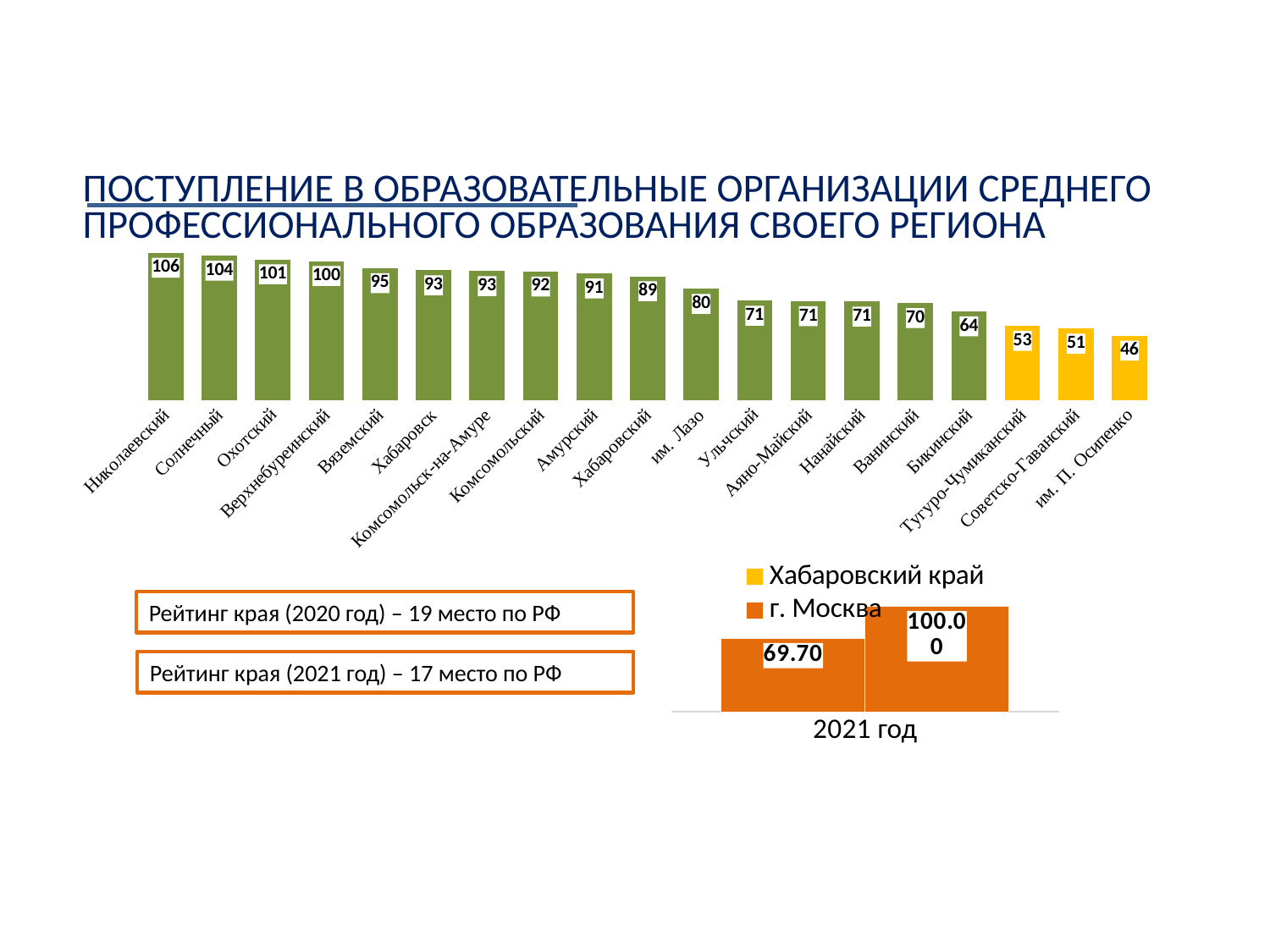

ПОСТУПЛЕНИЕ В ОБРАЗОВАТЕЛЬНЫЕ ОРГАНИЗАЦИИ СРЕДНЕГО ПРОФЕССИОНАЛЬНОГО ОБРАЗОВАНИЯ СВОЕГО РЕГИОНА

### Chart

| Category |  |
|---|---|
| Николаевский | 105.74468085106383 |
| Солнечный | 103.61702127659575 |
| Охотский | 100.95744680851064 |
| Верхнебуреинский | 99.78723404255318 |
| Вяземский | 94.68085106382979 |
| Хабаровск | 93.19148936170211 |
| Комсомольск-на-Амуре | 92.5531914893617 |
| Комсомольский | 92.2340425531915 |
| Амурский | 90.85106382978724 |
| Хабаровский | 88.82978723404256 |
| им. Лазо | 79.7872340425532 |
| Ульчский | 71.27659574468085 |
| Аяно-Майский | 70.95744680851064 |
| Нанайский | 70.63829787234043 |
| Ванинский | 69.57446808510639 |
| Бикинский | 63.61702127659574 |
| Тугуро-Чумиканский | 53.191489361702125 |
| Советско-Гаванский | 51.276595744680854 |
| им. П. Осипенко | 46.27659574468085 |

### Chart

| Category | Хабаровский край | г. Москва |
|---|---|---|
| 2021 год | 69.7 | 100.0 |
Рейтинг края (2020 год) – 19 место по РФ
Рейтинг края (2021 год) – 17 место по РФ